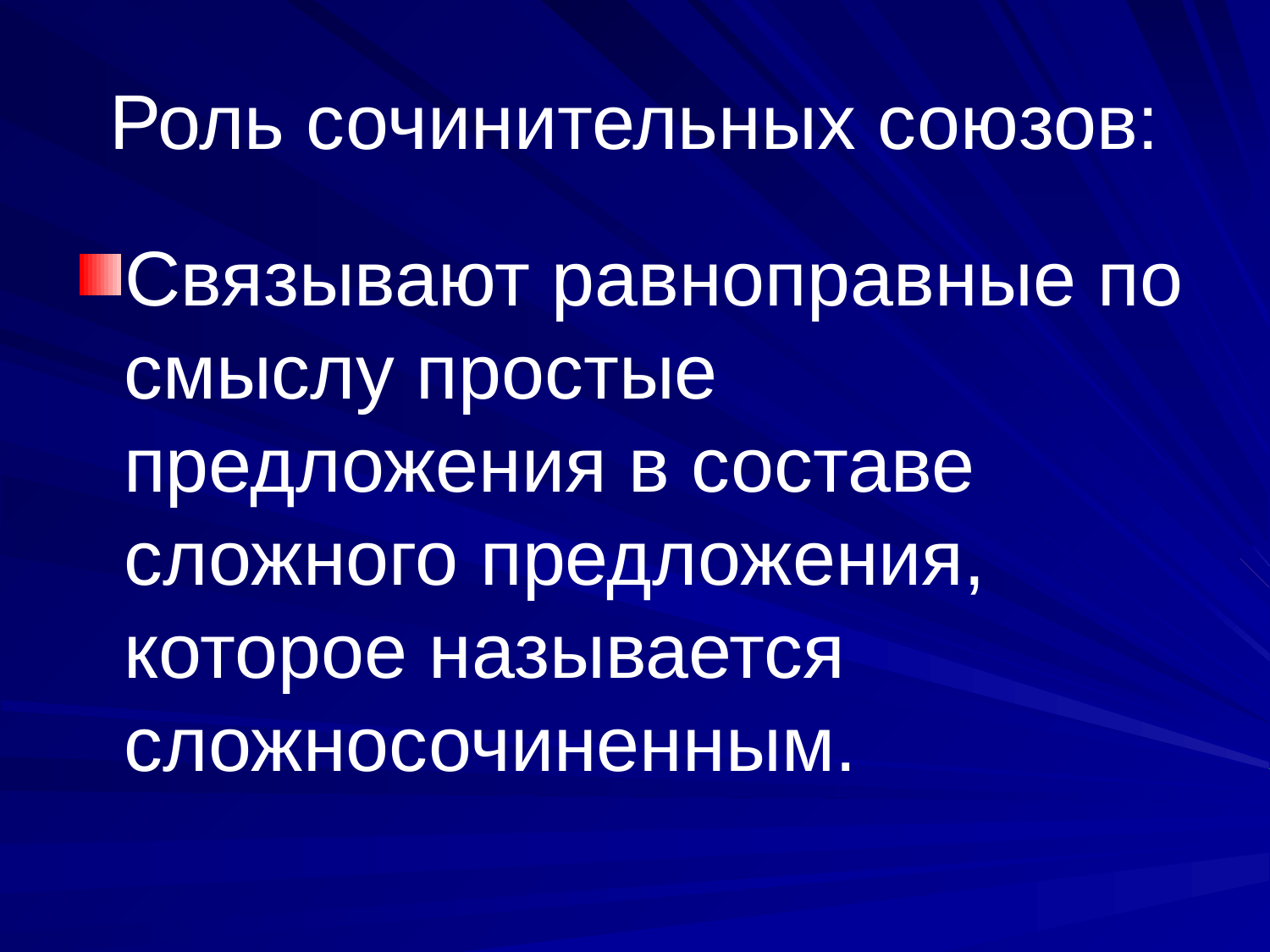

# Роль сочинительных союзов:
Связывают равноправные по смыслу простые предложения в составе сложного предложения, которое называется сложносочиненным.